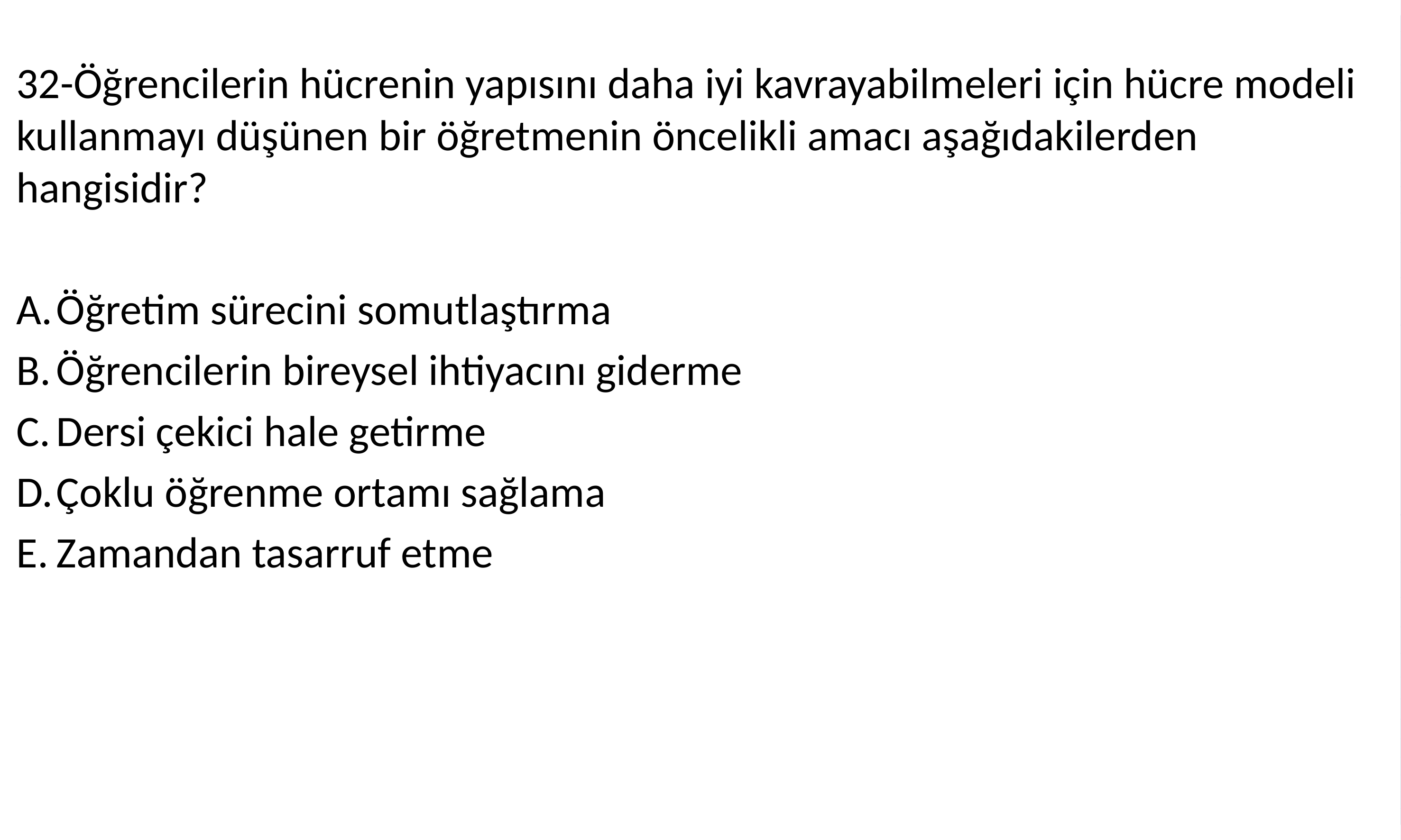

32-Öğrencilerin hücrenin yapısını daha iyi kavrayabilmeleri için hücre modeli kullanmayı düşünen bir öğretmenin öncelikli amacı aşağıdakilerden hangisidir?

Öğretim sürecini somutlaştırma
Öğrencilerin bireysel ihtiyacını giderme
Dersi çekici hale getirme
Çoklu öğrenme ortamı sağlama
Zamandan tasarruf etme